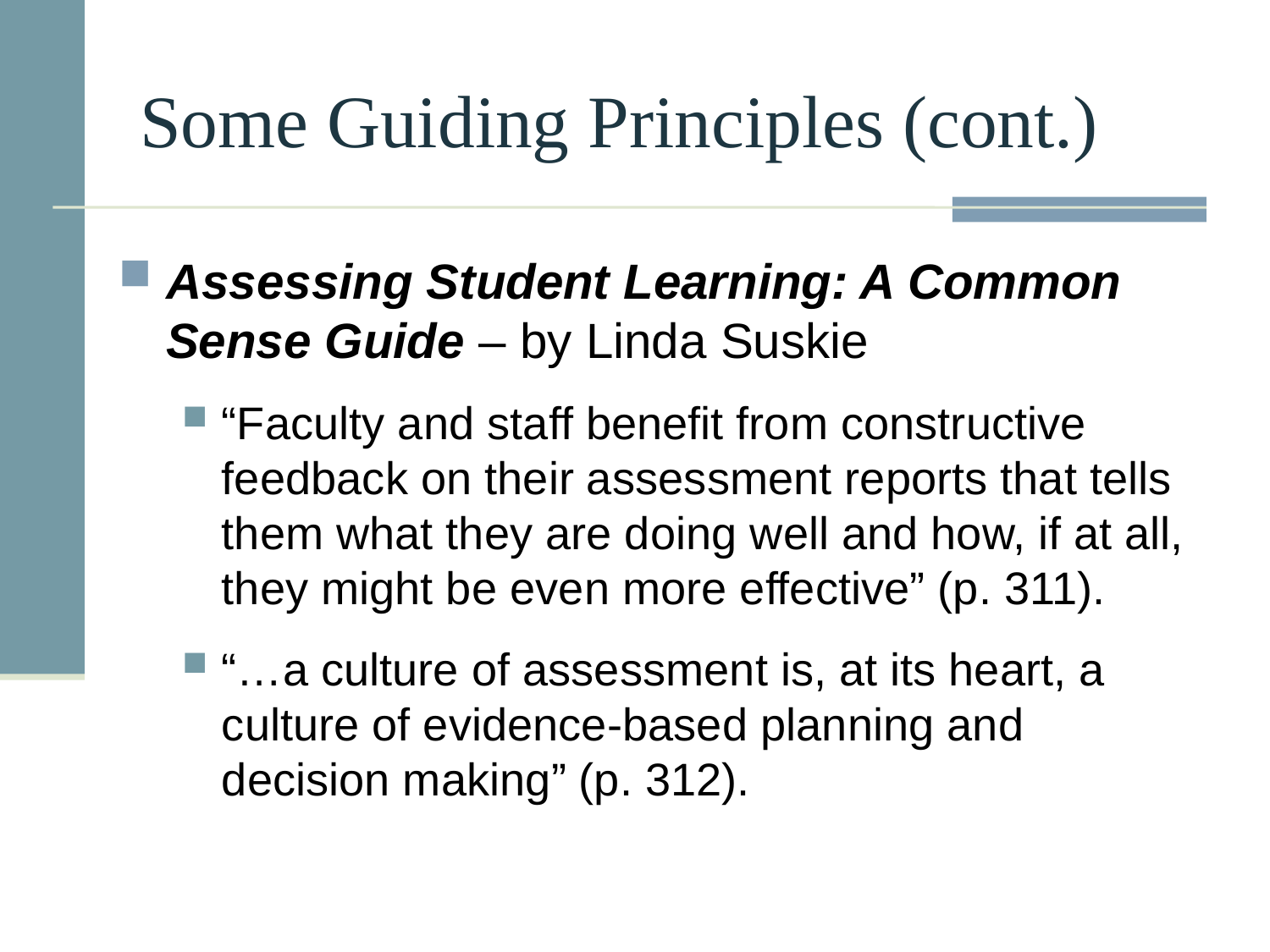

# Some Guiding Principles (cont.)
Assessing Student Learning: A Common Sense Guide – by Linda Suskie
“Faculty and staff benefit from constructive feedback on their assessment reports that tells them what they are doing well and how, if at all, they might be even more effective” (p. 311).
“…a culture of assessment is, at its heart, a culture of evidence-based planning and decision making” (p. 312).